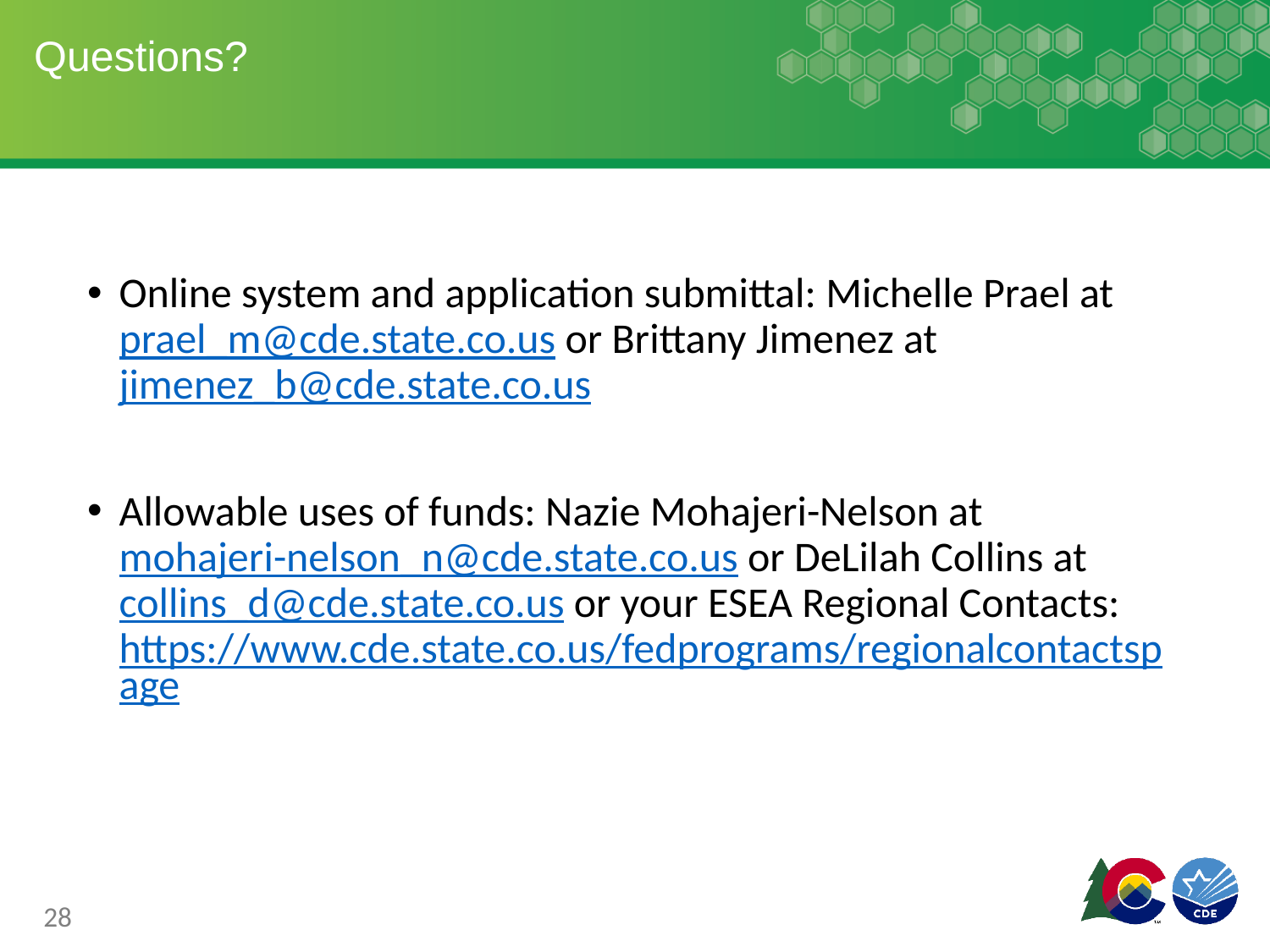

# Questions?

Online system and application submittal: Michelle Prael at prael_m@cde.state.co.us or Brittany Jimenez at jimenez_b@cde.state.co.us

Allowable uses of funds: Nazie Mohajeri-Nelson at mohajeri-nelson_n@cde.state.co.us or DeLilah Collins at collins_d@cde.state.co.us or your ESEA Regional Contacts: https://www.cde.state.co.us/fedprograms/regionalcontactspage
28